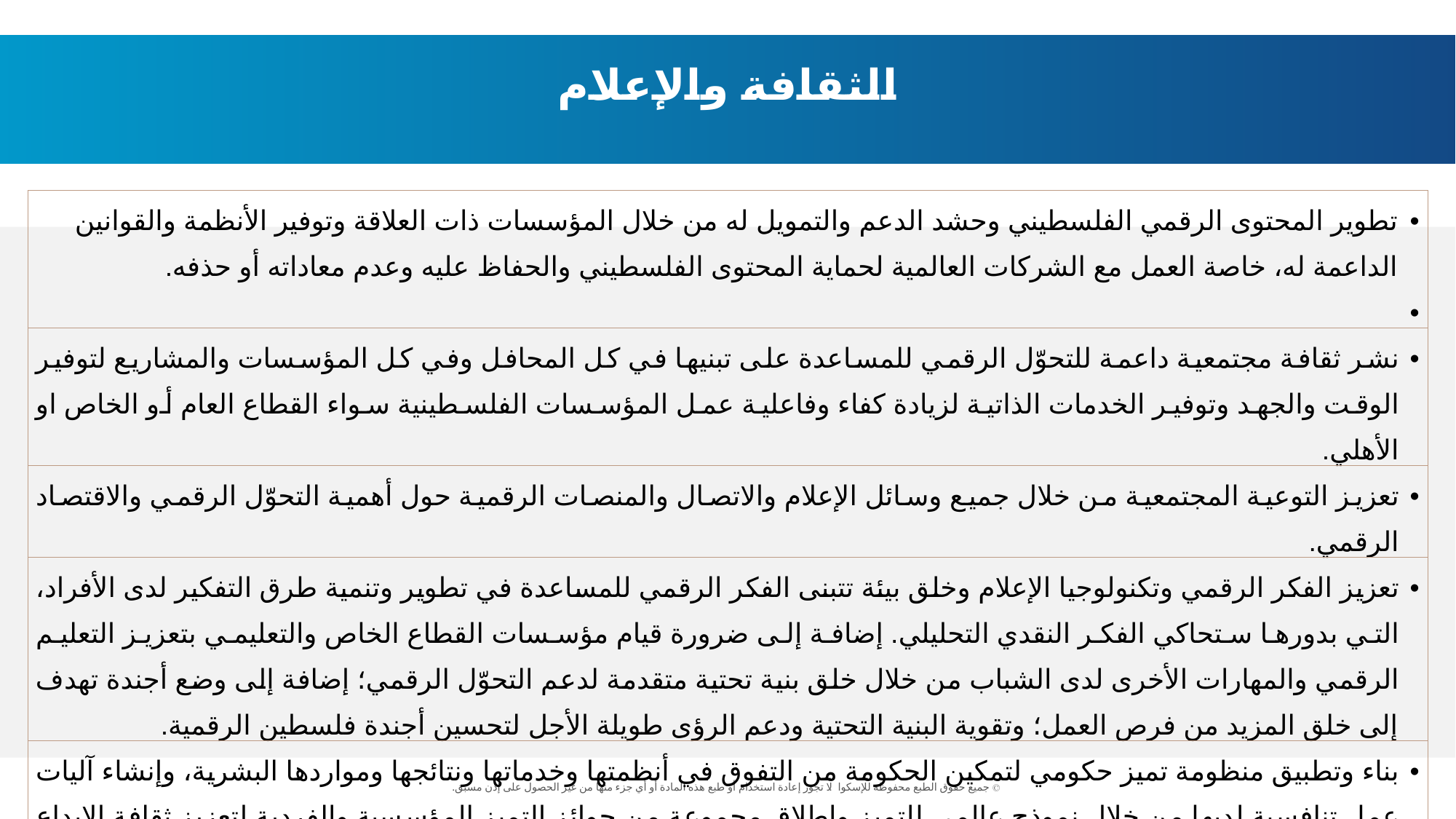

الثقافة والإعلام
| تطوير المحتوى الرقمي الفلسطيني وحشد الدعم والتمويل له من خلال المؤسسات ذات العلاقة وتوفير الأنظمة والقوانين الداعمة له، خاصة العمل مع الشركات العالمية لحماية المحتوى الفلسطيني والحفاظ عليه وعدم معاداته أو حذفه. |
| --- |
| نشر ثقافة مجتمعية داعمة للتحوّل الرقمي للمساعدة على تبنيها في كل المحافل وفي كل المؤسسات والمشاريع لتوفير الوقت والجهد وتوفير الخدمات الذاتية لزيادة كفاء وفاعلية عمل المؤسسات الفلسطينية سواء القطاع العام أو الخاص او الأهلي. |
| تعزيز التوعية المجتمعية من خلال جميع وسائل الإعلام والاتصال والمنصات الرقمية حول أهمية التحوّل الرقمي والاقتصاد الرقمي. |
| تعزيز الفكر الرقمي وتكنولوجيا الإعلام وخلق بيئة تتبنى الفكر الرقمي للمساعدة في تطوير وتنمية طرق التفكير لدى الأفراد، التي بدورها ستحاكي الفكر النقدي التحليلي. إضافة إلى ضرورة قيام مؤسسات القطاع الخاص والتعليمي بتعزيز التعليم الرقمي والمهارات الأخرى لدى الشباب من خلال خلق بنية تحتية متقدمة لدعم التحوّل الرقمي؛ إضافة إلى وضع أجندة تهدف إلى خلق المزيد من فرص العمل؛ وتقوية البنية التحتية ودعم الرؤى طويلة الأجل لتحسين أجندة فلسطين الرقمية. |
| بناء وتطبيق منظومة تميز حكومي لتمكين الحكومة من التفوق في أنظمتها وخدماتها ونتائجها ومواردها البشرية، وإنشاء آليات عمل تنافسية لديها من خلال نموذج عالمي للتميز وإطلاق مجموعة من جوائز التميز المؤسسية والفردية لتعزيز ثقافة الإبداع والولاء والابتكار لدى موظفي الحكومة. |
| توعية وتوجيه المواطنين والمؤسسات لاستخدام منظومة الخدمات الحكومية الالكترونية والذكية. |